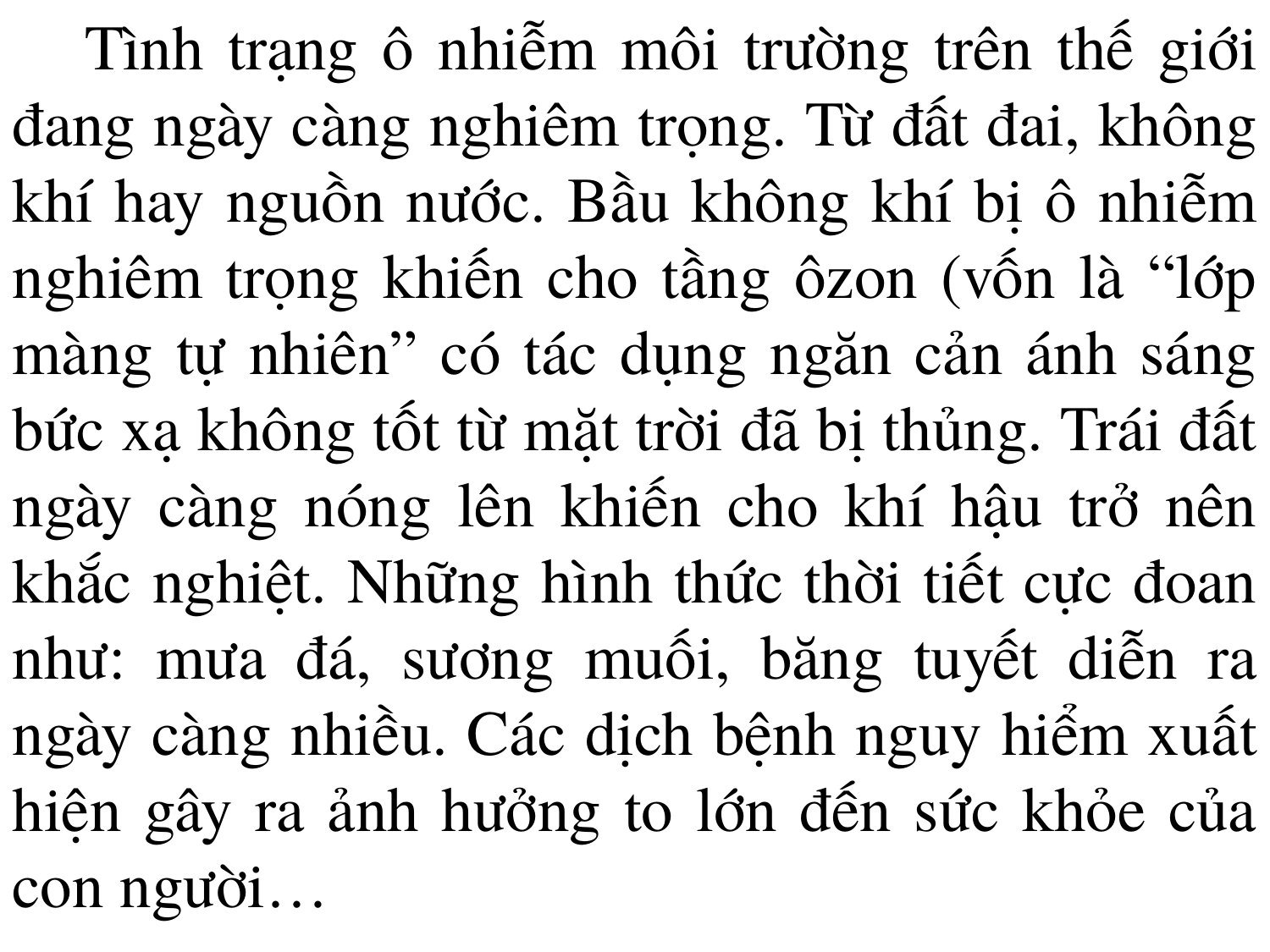

Tình trạng ô nhiễm môi trường trên thế giới đang ngày càng nghiêm trọng. Từ đất đai, không khí hay nguồn nước. Bầu không khí bị ô nhiễm nghiêm trọng khiến cho tầng ôzon (vốn là “lớp màng tự nhiên” có tác dụng ngăn cản ánh sáng bức xạ không tốt từ mặt trời đã bị thủng. Trái đất ngày càng nóng lên khiến cho khí hậu trở nên khắc nghiệt. Những hình thức thời tiết cực đoan như: mưa đá, sương muối, băng tuyết diễn ra ngày càng nhiều. Các dịch bệnh nguy hiểm xuất hiện gây ra ảnh hưởng to lớn đến sức khỏe của con người…